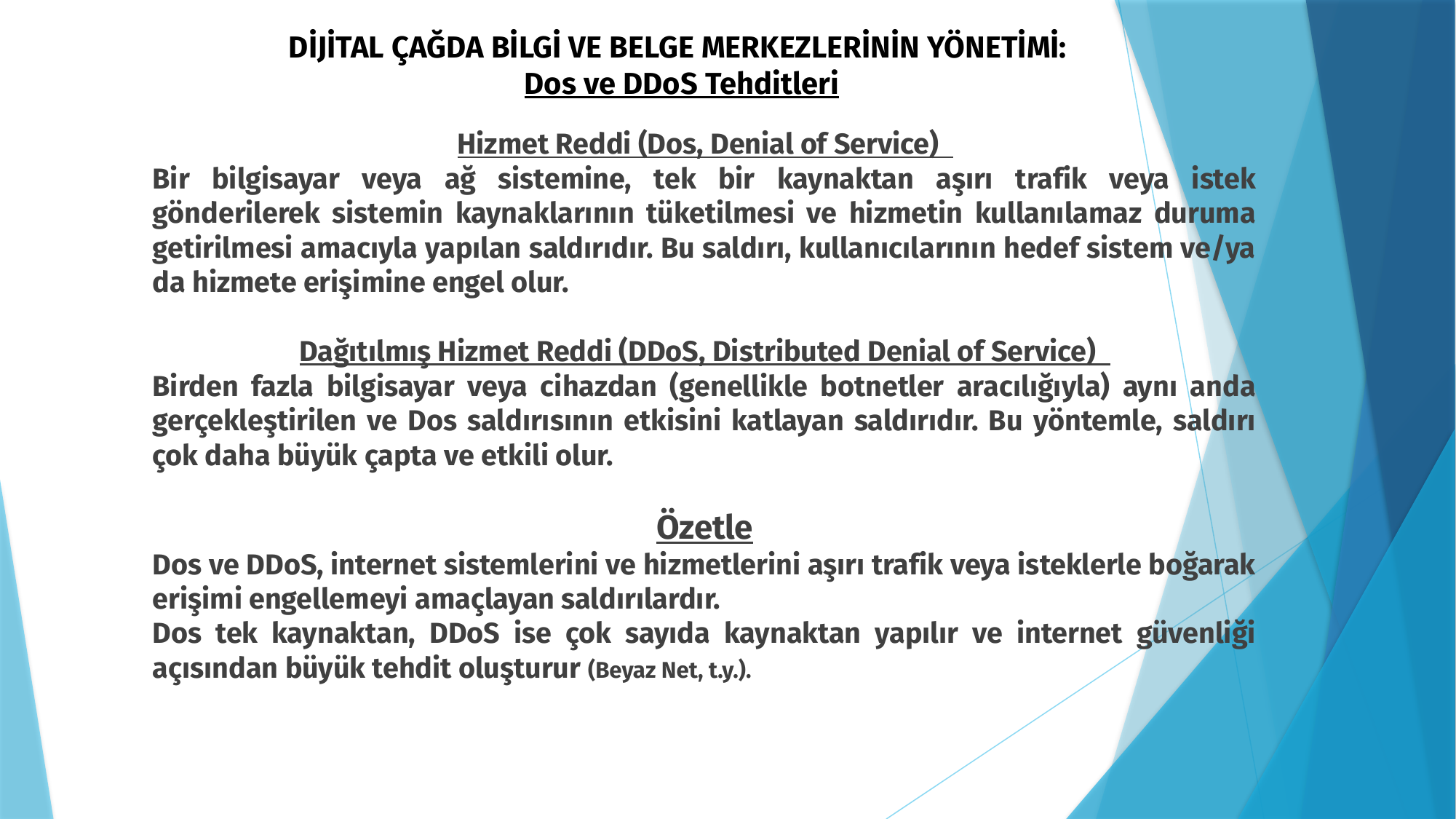

# DİJİTAL ÇAĞDA BİLGİ VE BELGE MERKEZLERİNİN YÖNETİMİ: Dos ve DDoS Tehditleri
Hizmet Reddi (Dos, Denial of Service)
Bir bilgisayar veya ağ sistemine, tek bir kaynaktan aşırı trafik veya istek gönderilerek sistemin kaynaklarının tüketilmesi ve hizmetin kullanılamaz duruma getirilmesi amacıyla yapılan saldırıdır. Bu saldırı, kullanıcılarının hedef sistem ve/ya da hizmete erişimine engel olur.

Dağıtılmış Hizmet Reddi (DDoS, Distributed Denial of Service)
Birden fazla bilgisayar veya cihazdan (genellikle botnetler aracılığıyla) aynı anda gerçekleştirilen ve Dos saldırısının etkisini katlayan saldırıdır. Bu yöntemle, saldırı çok daha büyük çapta ve etkili olur.

Özetle
Dos ve DDoS, internet sistemlerini ve hizmetlerini aşırı trafik veya isteklerle boğarak erişimi engellemeyi amaçlayan saldırılardır.
Dos tek kaynaktan, DDoS ise çok sayıda kaynaktan yapılır ve internet güvenliği açısından büyük tehdit oluşturur (Beyaz Net, t.y.).